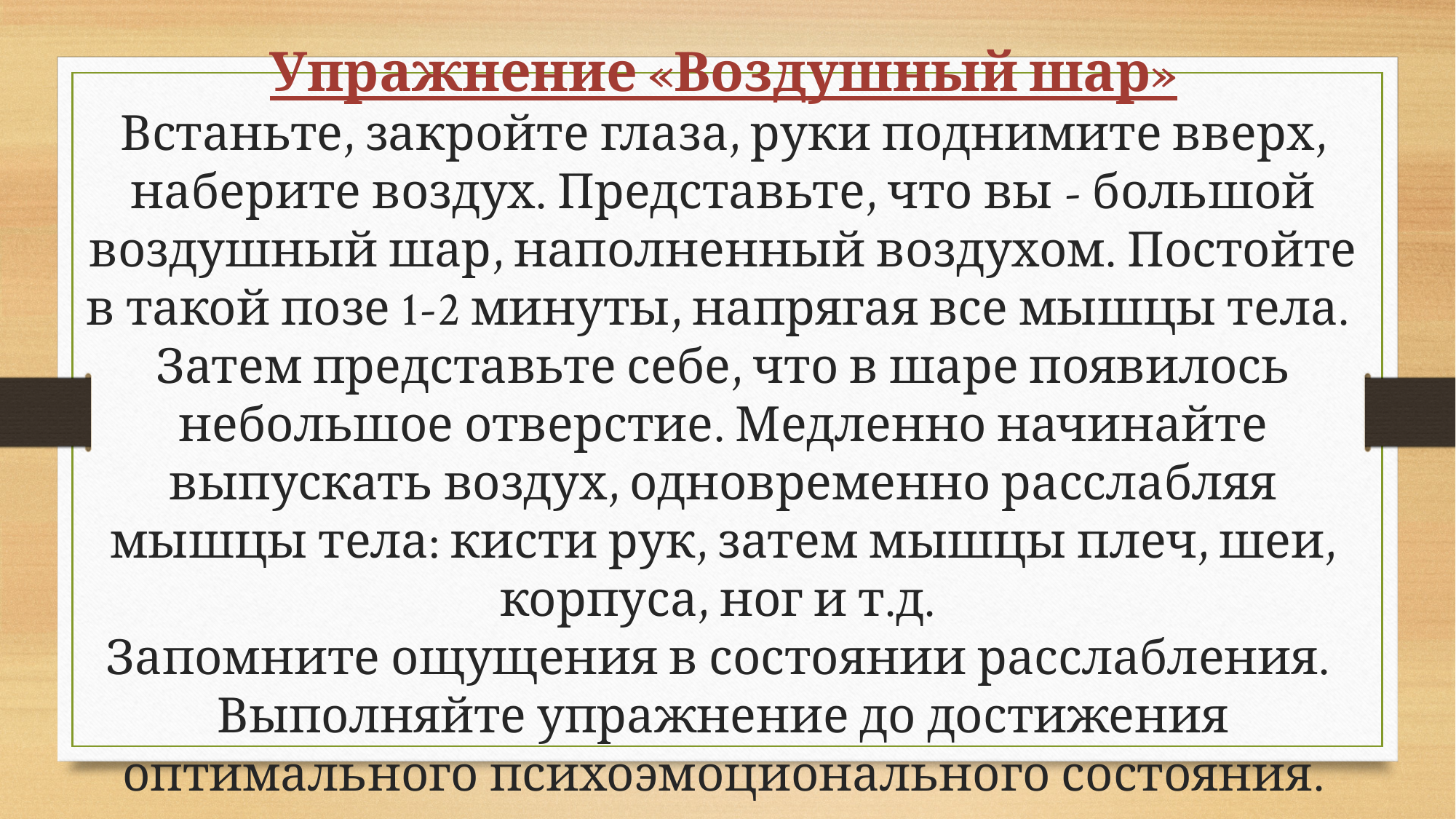

Упражнение «Воздушный шар»
Встаньте, закройте глаза, руки поднимите вверх, наберите воздух. Представьте, что вы - большой воздушный шар, наполненный воздухом. Постойте в такой позе 1-2 минуты, напрягая все мышцы тела.
Затем представьте себе, что в шаре появилось небольшое отверстие. Медленно начинайте выпускать воздух, одновременно расслабляя мышцы тела: кисти рук, затем мышцы плеч, шеи, корпуса, ног и т.д.
Запомните ощущения в состоянии расслабления.
Выполняйте упражнение до достижения оптимального психоэмоционального состояния.